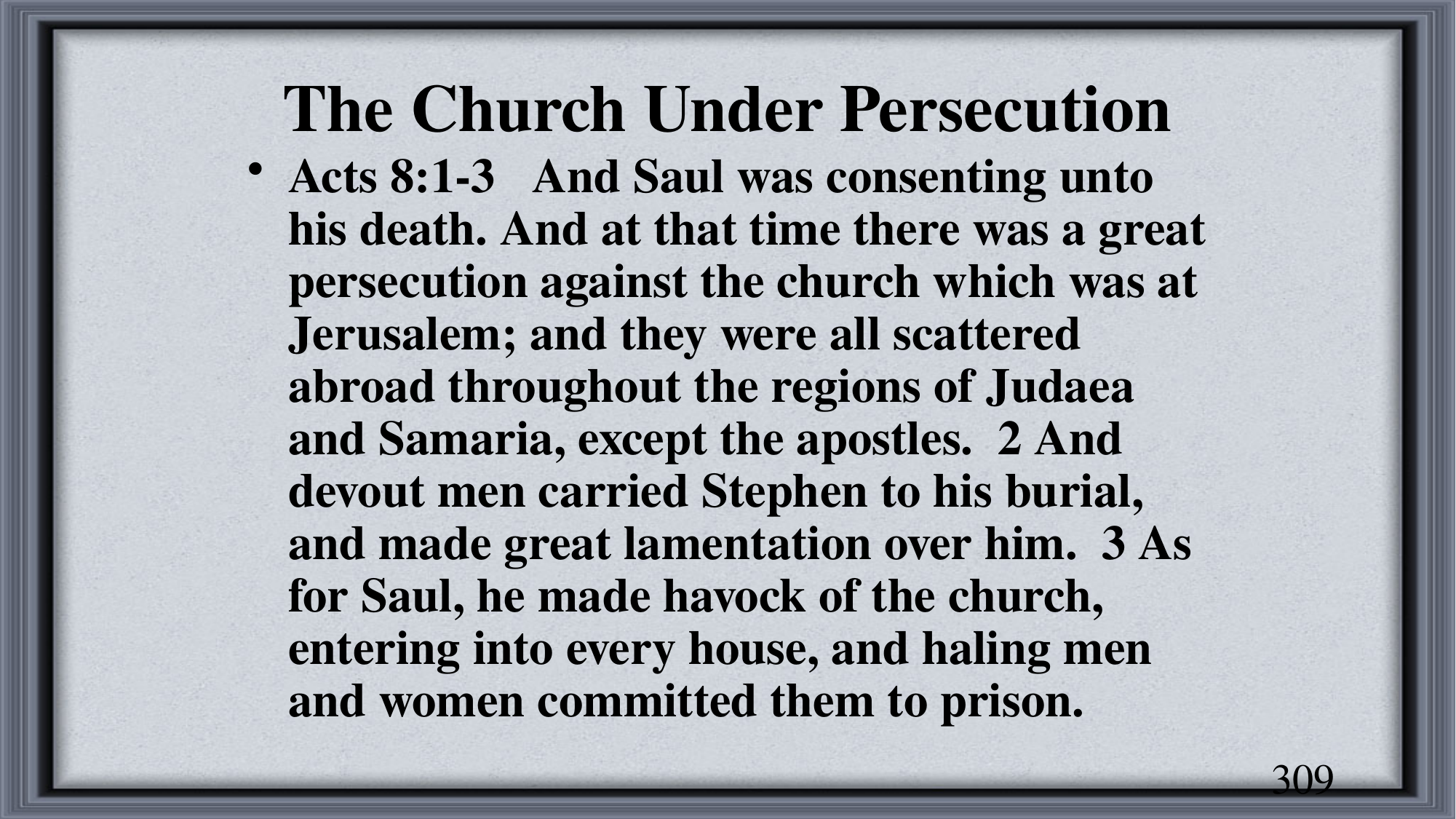

# The Church Under Persecution
Acts 8:1-3   And Saul was consenting unto his death. And at that time there was a great persecution against the church which was at Jerusalem; and they were all scattered abroad throughout the regions of Judaea and Samaria, except the apostles.  2 And devout men carried Stephen to his burial, and made great lamentation over him.  3 As for Saul, he made havock of the church, entering into every house, and haling men and women committed them to prison.

309